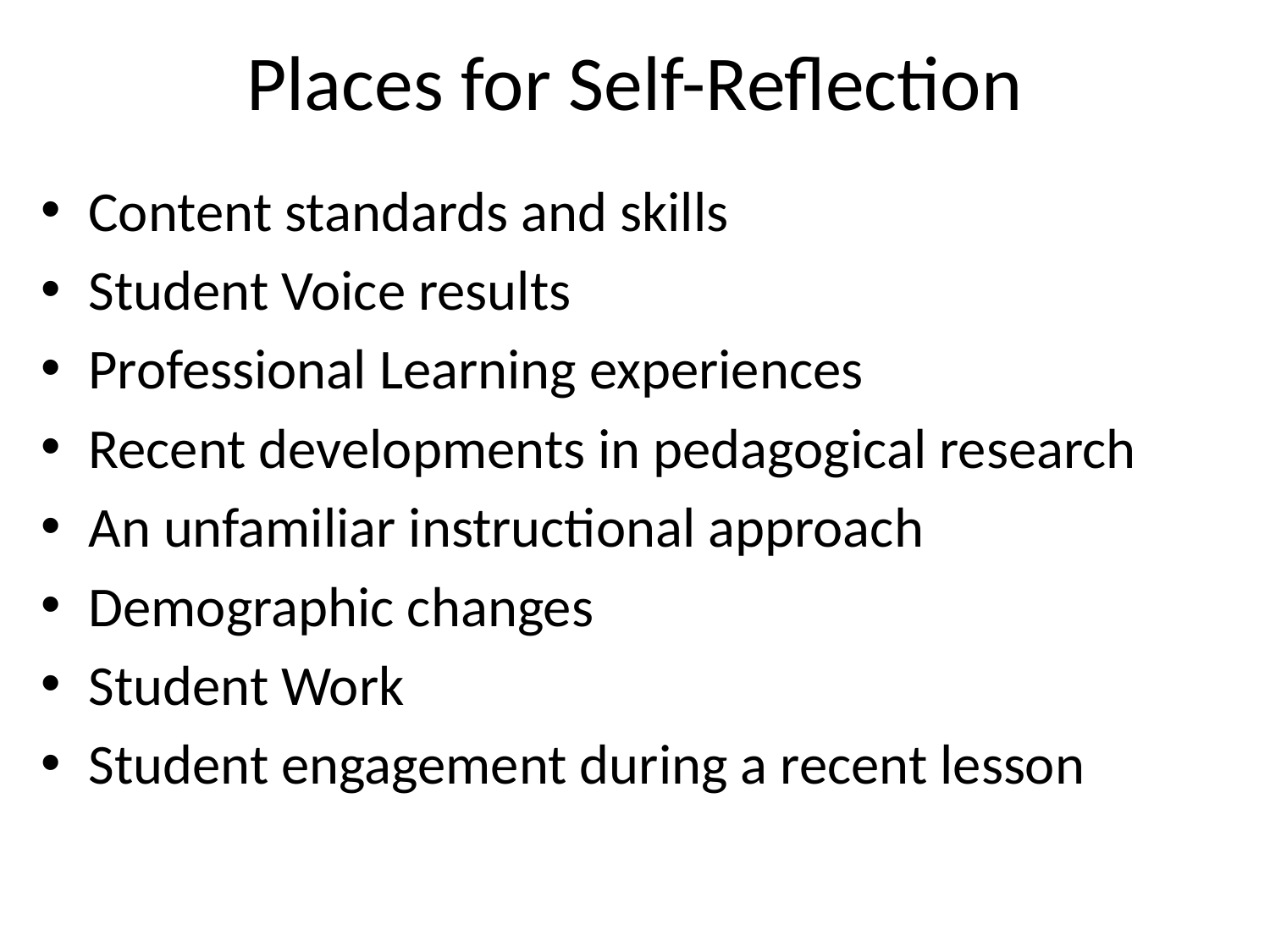

# Places for Self-Reflection
Content standards and skills
Student Voice results
Professional Learning experiences
Recent developments in pedagogical research
An unfamiliar instructional approach
Demographic changes
Student Work
Student engagement during a recent lesson